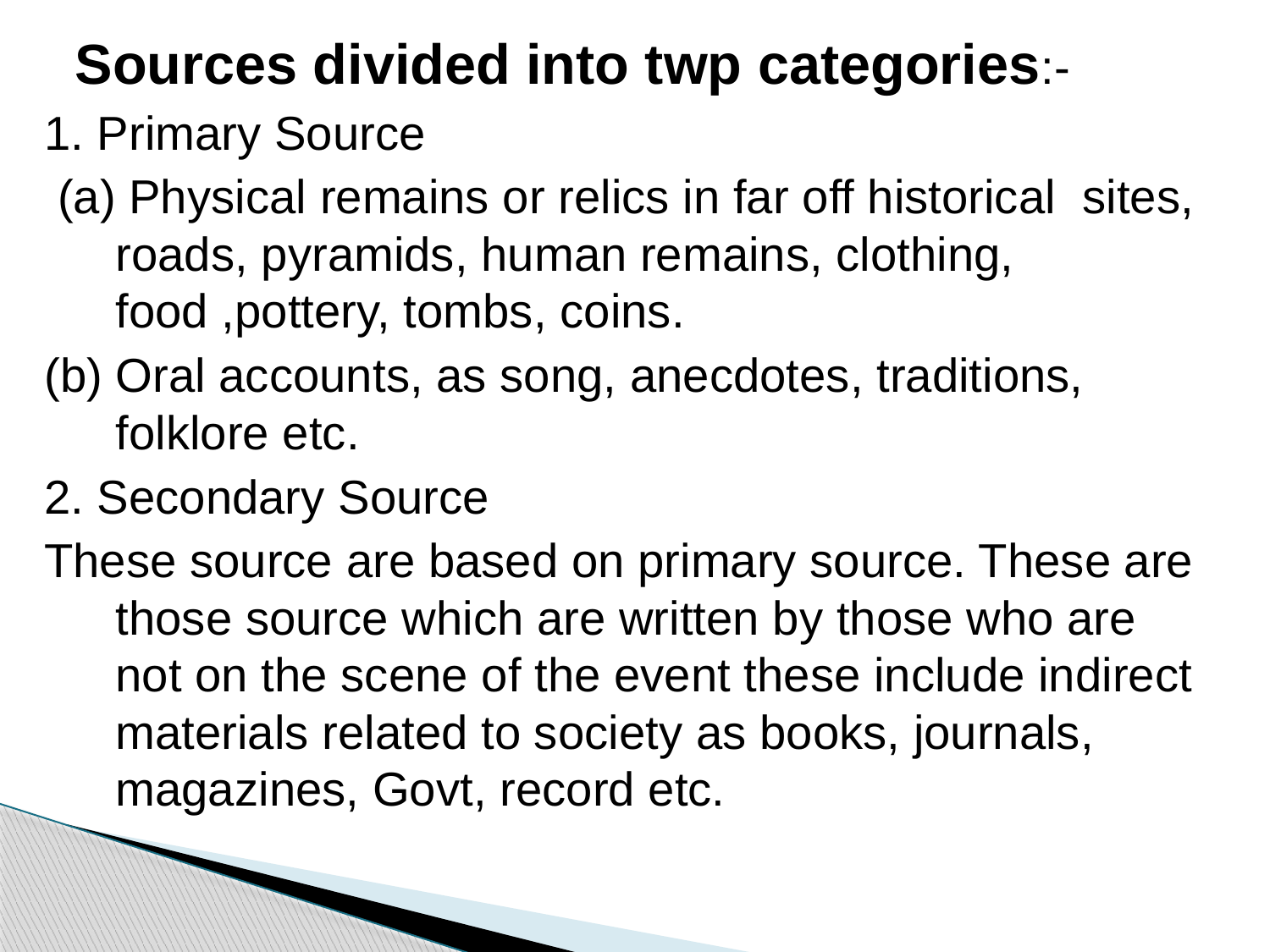

Sources divided into twp categories:-
1. Primary Source
 (a) Physical remains or relics in far off historical  sites, roads, pyramids, human remains, clothing, food ,pottery, tombs, coins.
(b) Oral accounts, as song, anecdotes, traditions, folklore etc.
2. Secondary Source
These source are based on primary source. These are those source which are written by those who are not on the scene of the event these include indirect materials related to society as books, journals, magazines, Govt, record etc.